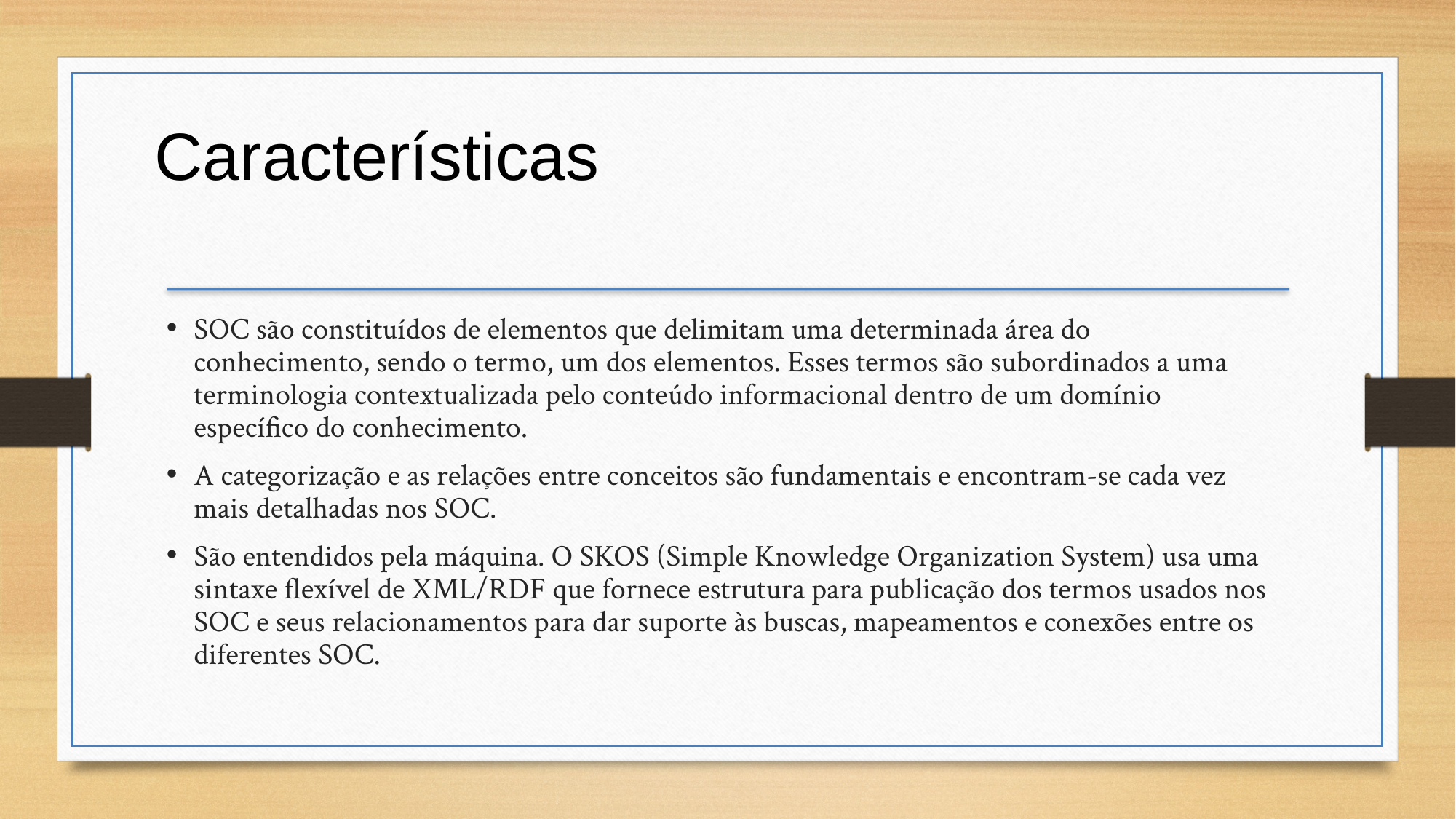

# Características

SOC são constituídos de elementos que delimitam uma determinada área do conhecimento, sendo o termo, um dos elementos. Esses termos são subordinados a uma terminologia contextualizada pelo conteúdo informacional dentro de um domínio específico do conhecimento.
A categorização e as relações entre conceitos são fundamentais e encontram-se cada vez mais detalhadas nos SOC.
São entendidos pela máquina. O SKOS (Simple Knowledge Organization System) usa uma sintaxe flexível de XML/RDF que fornece estrutura para publicação dos termos usados nos SOC e seus relacionamentos para dar suporte às buscas, mapeamentos e conexões entre os diferentes SOC.